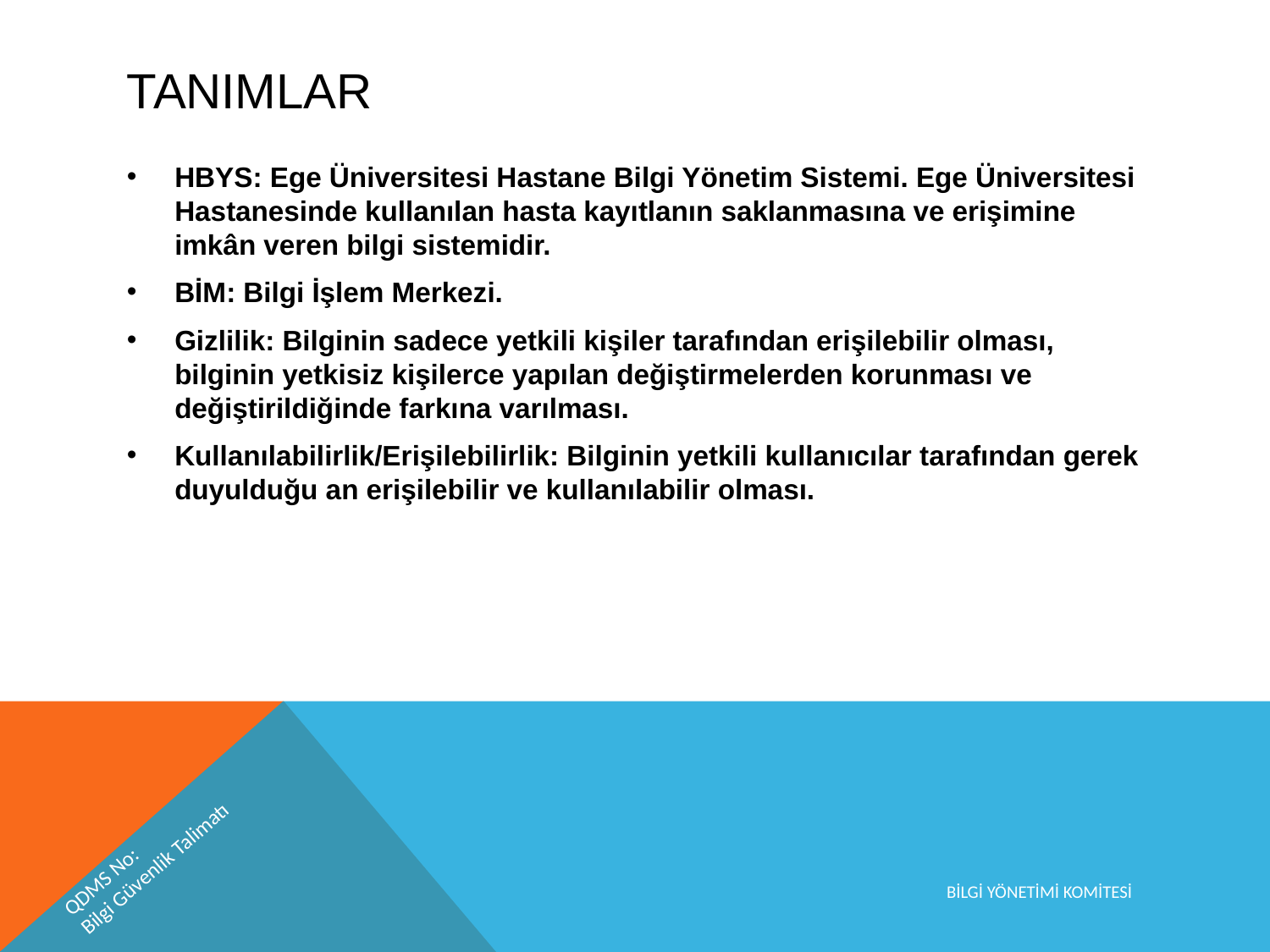

# TANIMLAR
HBYS: Ege Üniversitesi Hastane Bilgi Yönetim Sistemi. Ege Üniversitesi Hastanesinde kullanılan hasta kayıtlanın saklanmasına ve erişimine imkân veren bilgi sistemidir.
BİM: Bilgi İşlem Merkezi.
Gizlilik: Bilginin sadece yetkili kişiler tarafından erişilebilir olması, bilginin yetkisiz kişilerce yapılan değiştirmelerden korunması ve değiştirildiğinde farkına varılması.
Kullanılabilirlik/Erişilebilirlik: Bilginin yetkili kullanıcılar tarafından gerek duyulduğu an erişilebilir ve kullanılabilir olması.
QDMS No:
Bilgi Güvenlik Talimatı
BİLGİ YÖNETİMİ KOMİTESİ